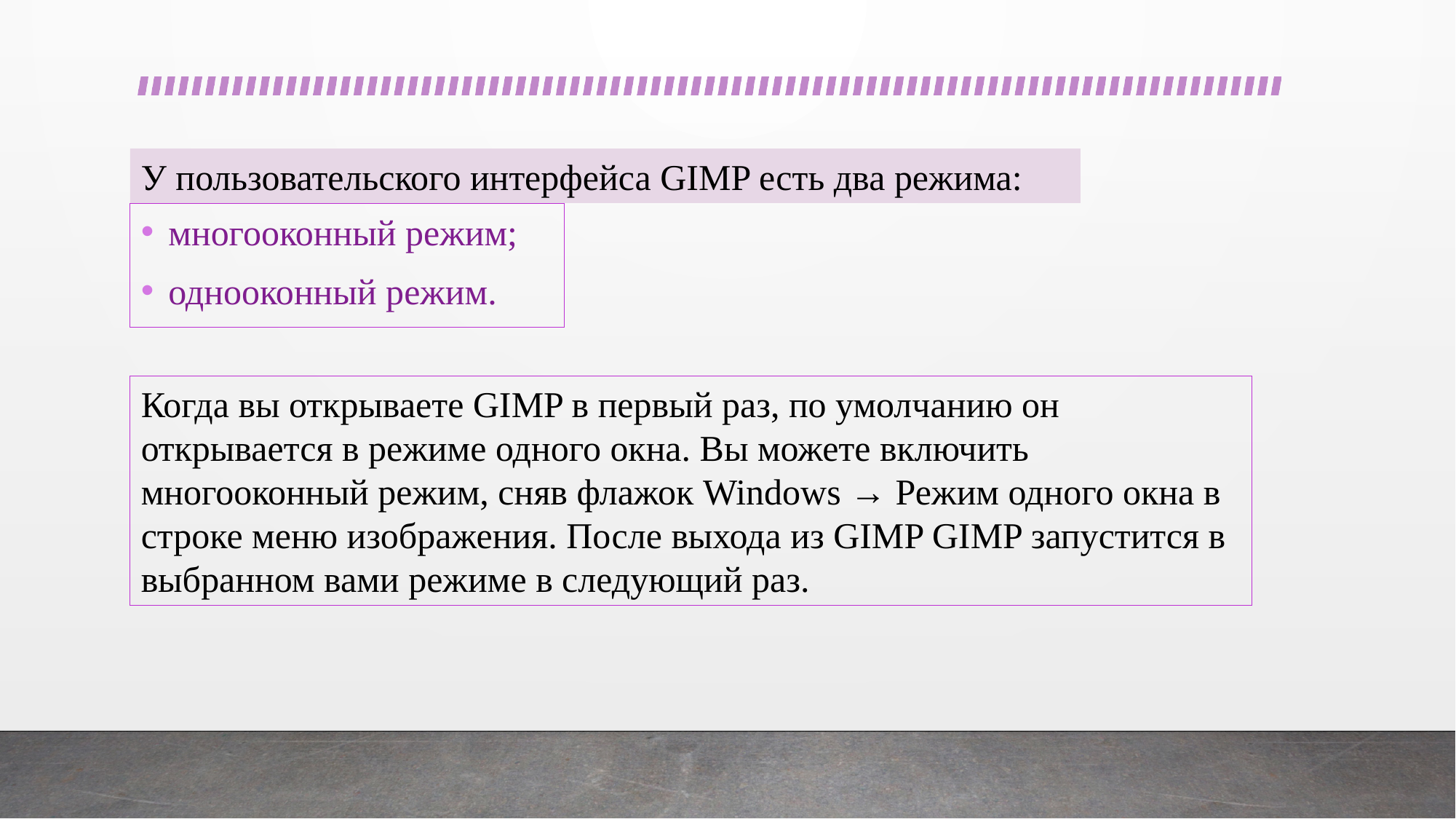

У пользовательского интерфейса GIMP есть два режима:
многооконный режим;
однооконный режим.
Когда вы открываете GIMP в первый раз, по умолчанию он открывается в режиме одного окна. Вы можете включить многооконный режим, сняв флажок Windows → Режим одного окна в строке меню изображения. После выхода из GIMP GIMP запустится в выбранном вами режиме в следующий раз.